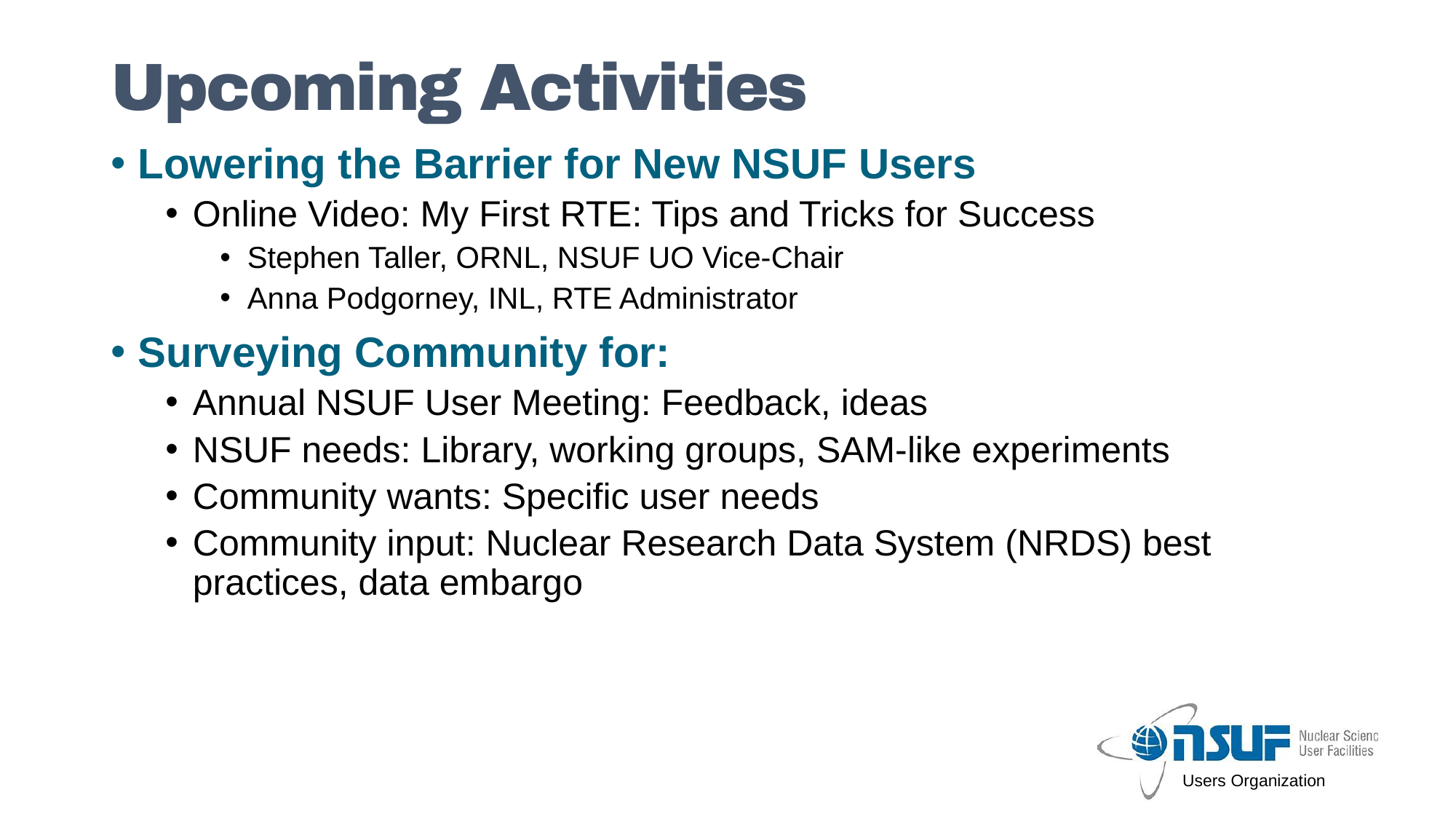

# Upcoming Activities
Lowering the Barrier for New NSUF Users
Online Video: My First RTE: Tips and Tricks for Success
Stephen Taller, ORNL, NSUF UO Vice-Chair
Anna Podgorney, INL, RTE Administrator
Surveying Community for:
Annual NSUF User Meeting: Feedback, ideas
NSUF needs: Library, working groups, SAM-like experiments
Community wants: Specific user needs
Community input: Nuclear Research Data System (NRDS) best practices, data embargo